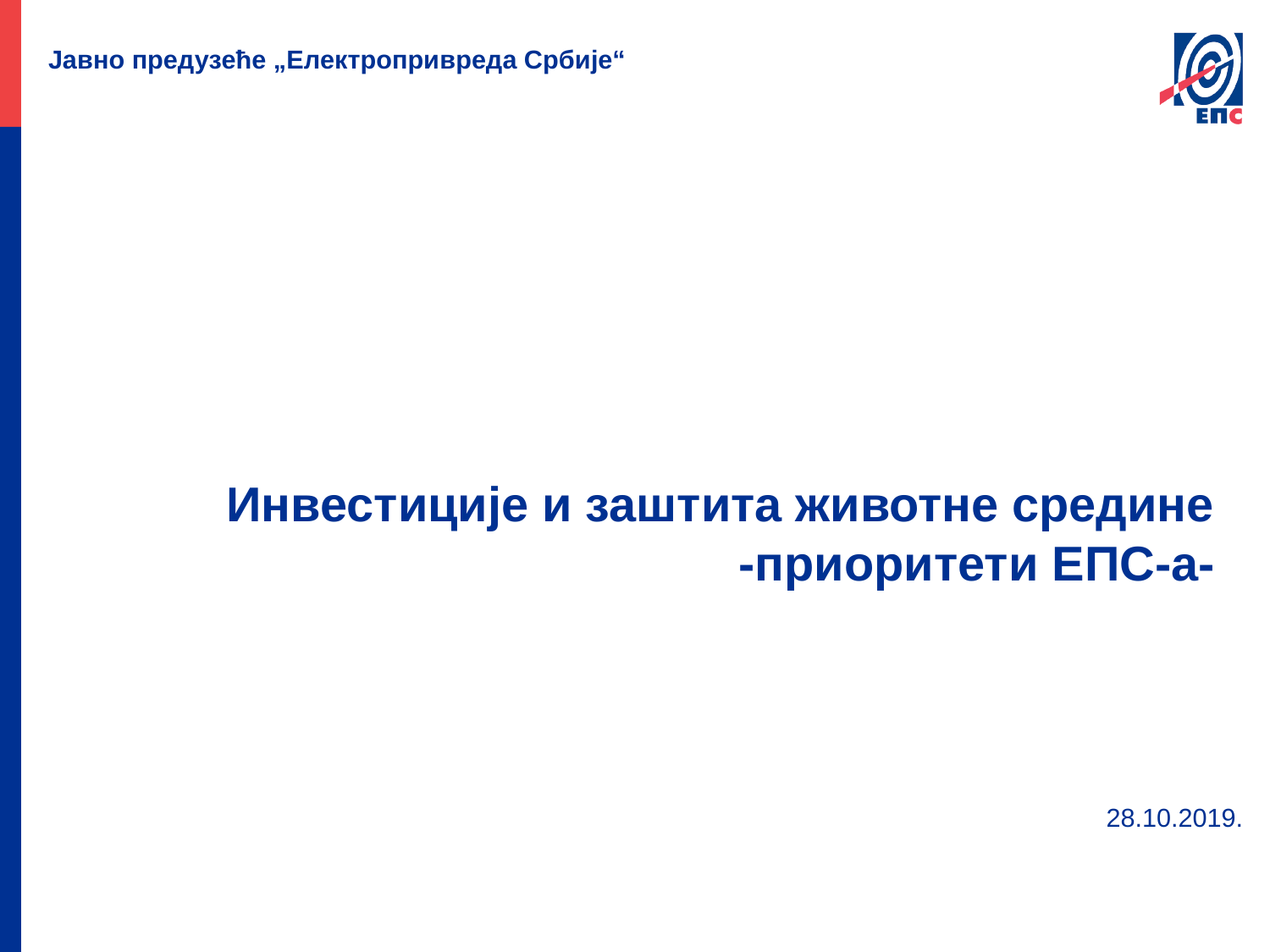

# Инвестиције и заштита животне средине -приоритети ЕПС-а-
28.10.2019.